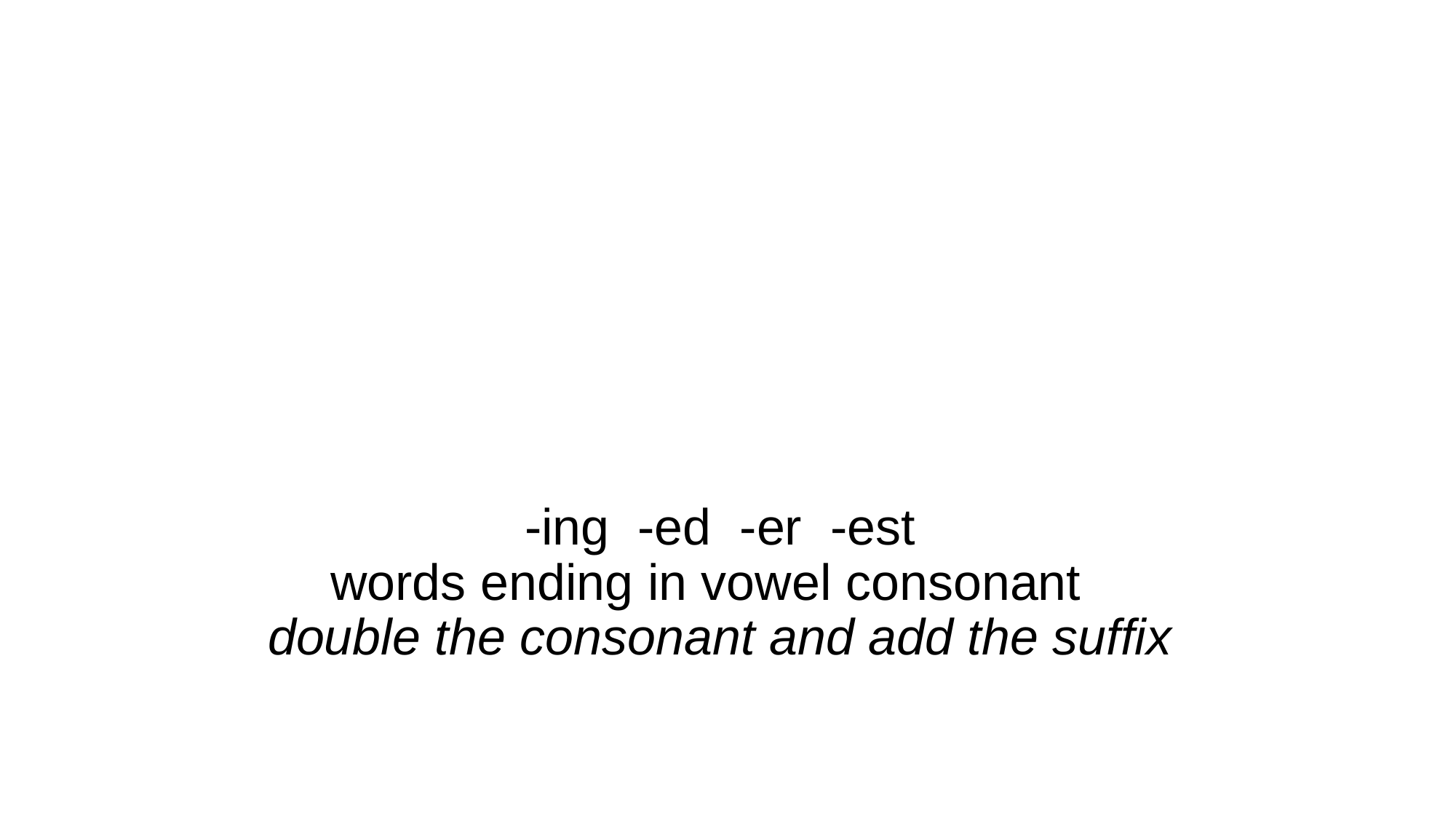

# -ing  -ed  -er  -est words ending in vowel consonant double the consonant and add the suffix